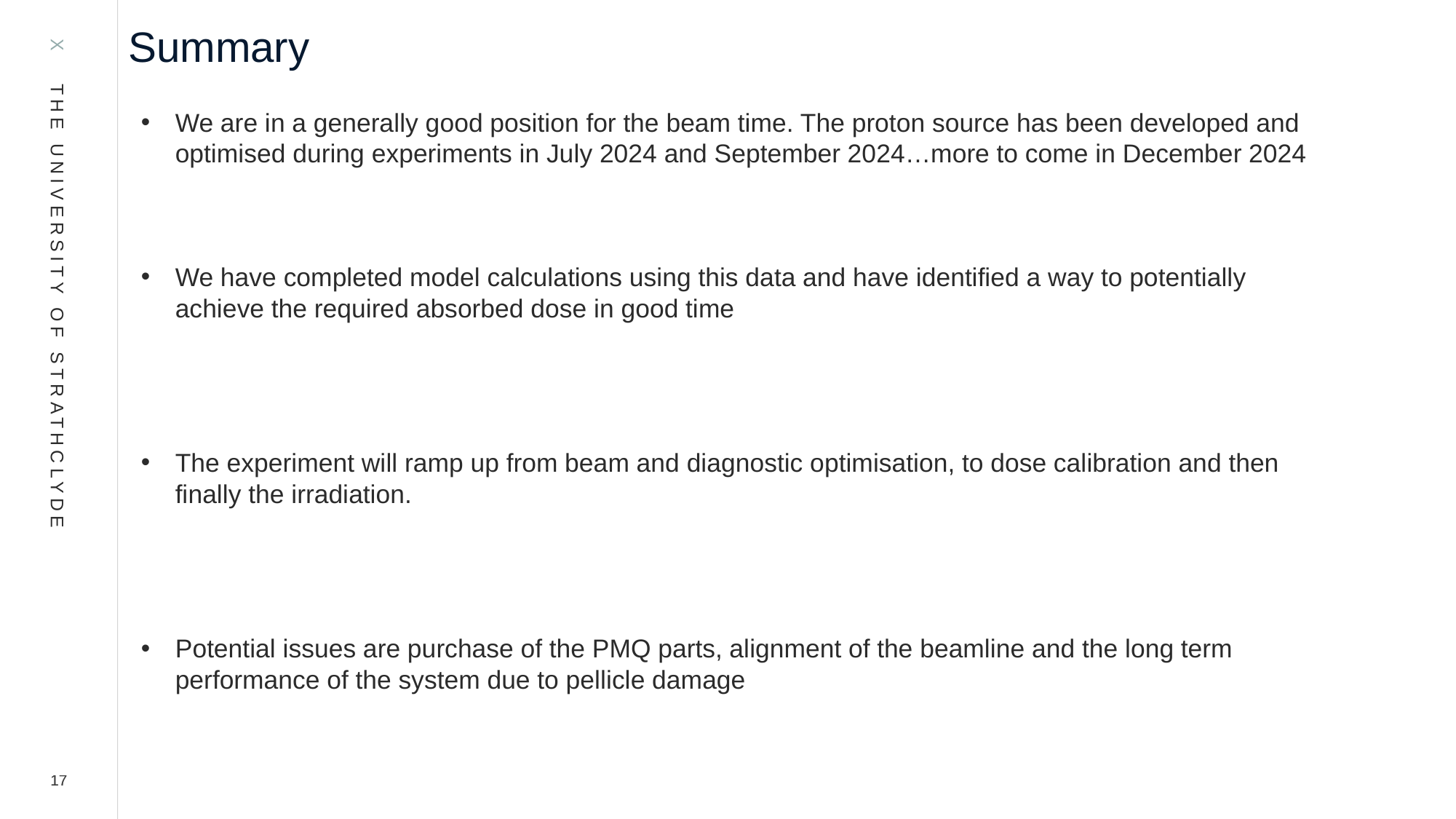

Summary

We are in a generally good position for the beam time. The proton source has been developed and optimised during experiments in July 2024 and September 2024…more to come in December 2024

We have completed model calculations using this data and have identified a way to potentially  achieve the required absorbed dose in good time

The experiment will ramp up from beam and diagnostic optimisation, to dose calibration and then finally the irradiation.

Potential issues are purchase of the PMQ parts, alignment of the beamline and the long term performance of the system due to pellicle damage
17
17